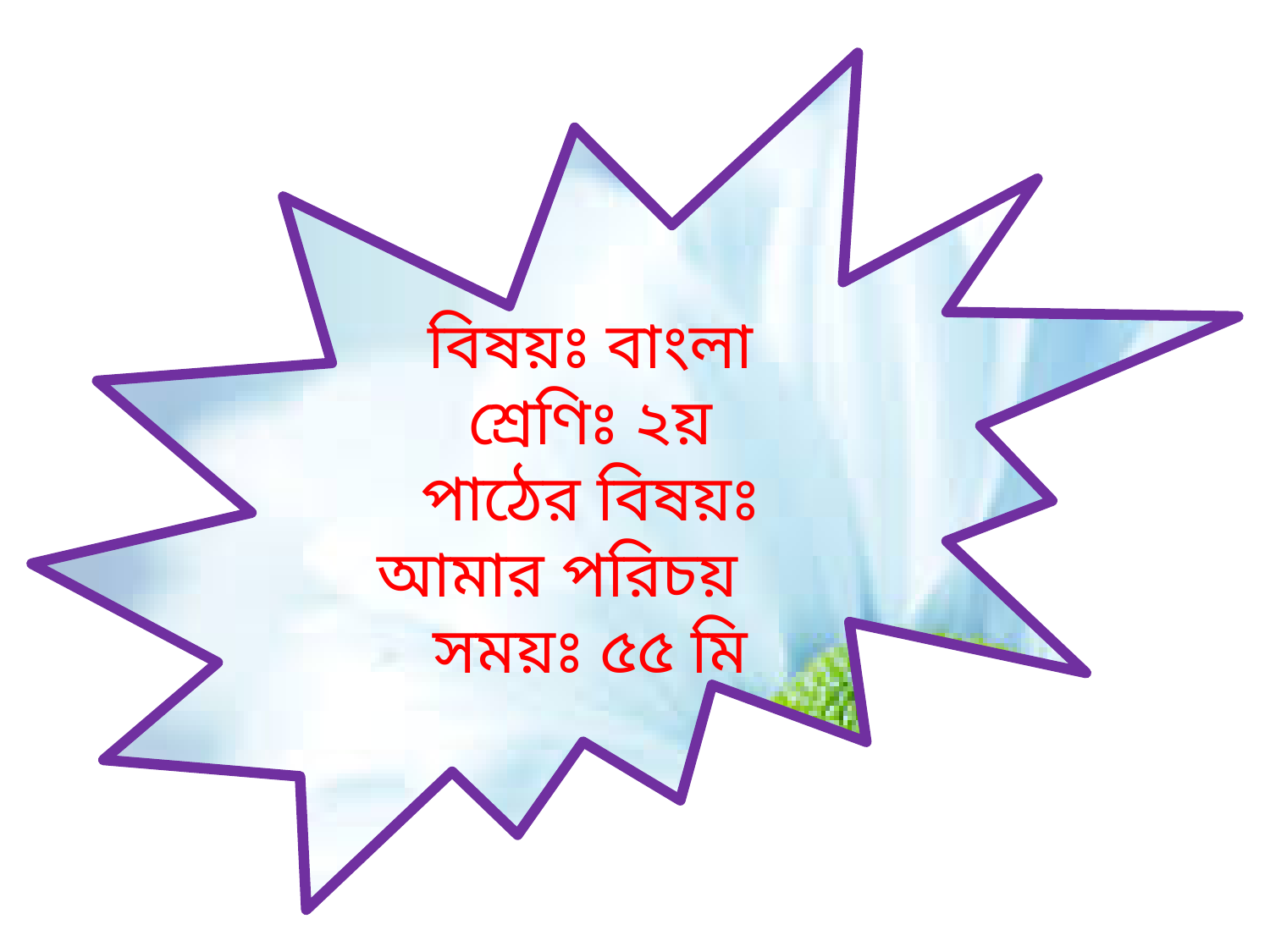

বিষয়ঃ বাংলা
শ্রেণিঃ ২য়
পাঠের বিষয়ঃ আমার পরিচয়
সময়ঃ ৫৫ মি